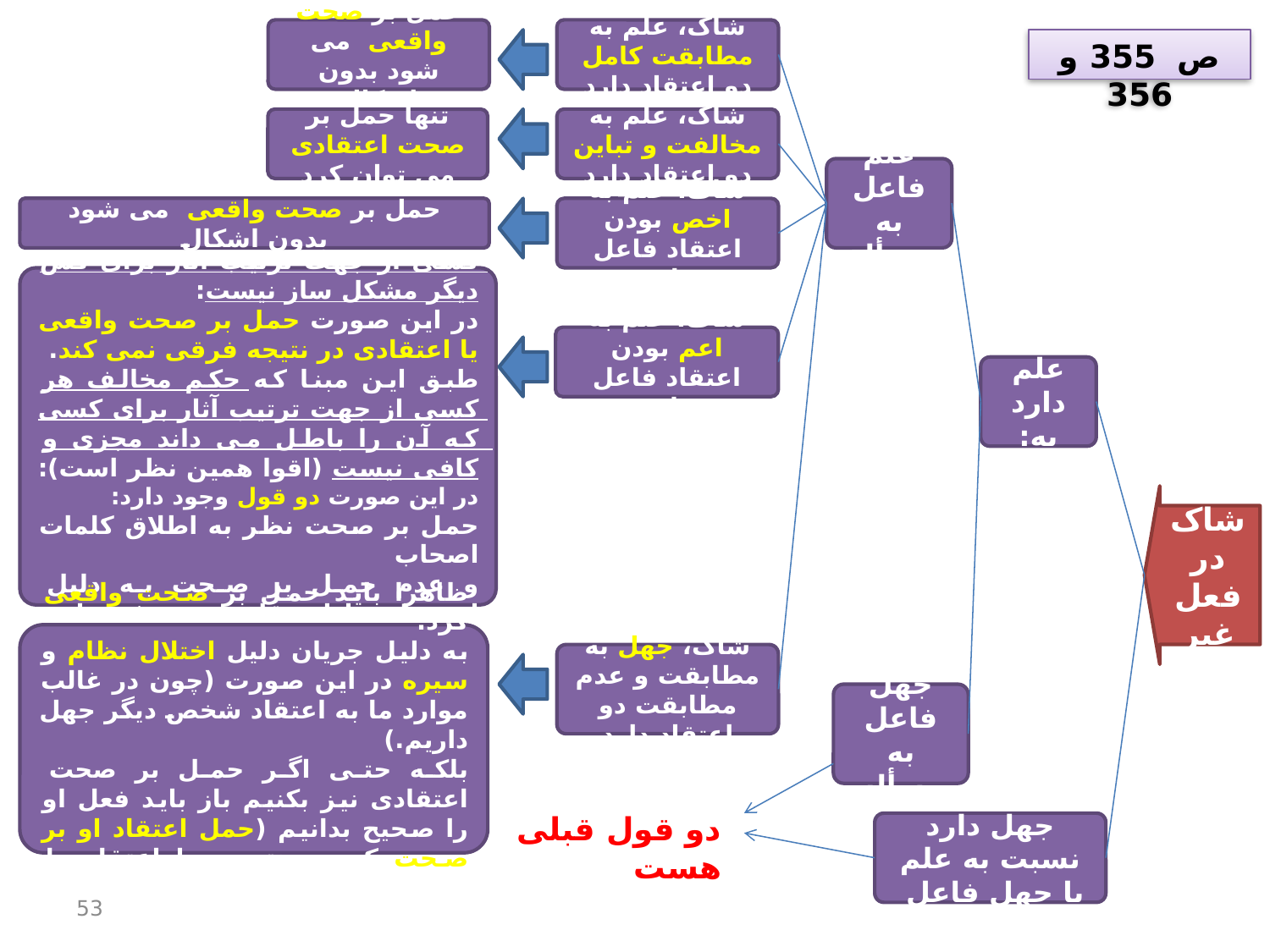

حمل بر صحت واقعی  می شود بدون اشکال
شاک، علم به مطابقت کامل دو اعتقاد دارد

ص  355 و 356

شاک، علم به مخالفت و تباین دو اعتقاد دارد
تنها حمل بر صحت اعتقادی می توان کرد
علم فاعل به مسأله

حمل بر صحت واقعی  می شود بدون اشکال
شاک، علم به اخص بودن اعتقاد فاعل دارد
طبق این مبنا که حکم مخالف هر کسی از جهت ترتیب آثار برای کس دیگر مشکل ساز نیست:
در این صورت حمل بر صحت واقعی یا اعتقادی در نتیجه فرقی نمی کند.
طبق این مبنا که حکم مخالف هر کسی از جهت ترتیب آثار برای کسی که آن را باطل می داند مجزی و کافی نیست (اقوا همین نظر است):
در این صورت دو قول وجود دارد:
حمل بر صحت نظر به اطلاق کلمات اصحاب
و عدم حمل بر صحت به دلیل اختصاص ادله قاعده به غیر این صورت
شاک، علم به اعم بودن اعتقاد فاعل دارد

علم دارد به:
شاک در فعل غیر
ظاهرا باید حمل بر صحت واقعی کرد.
به دلیل جریان دلیل اختلال نظام و سیره در این صورت (چون در غالب موارد ما به اعتقاد شخص دیگر جهل داریم.)
بلکه حتی اگر حمل بر صحت اعتقادی نیز بکنیم باز باید فعل او را صحیح بدانیم (حمل اعتقاد او بر صحت که در نتیجه با اعتقاد ما هماهنگ می شود)
شاک، جهل به مطابقت و عدم مطابقت دو اعتقاد دارد

جهل فاعل به مسأله
دو قول قبلی هست
جهل دارد نسبت به علم یا جهل فاعل
53